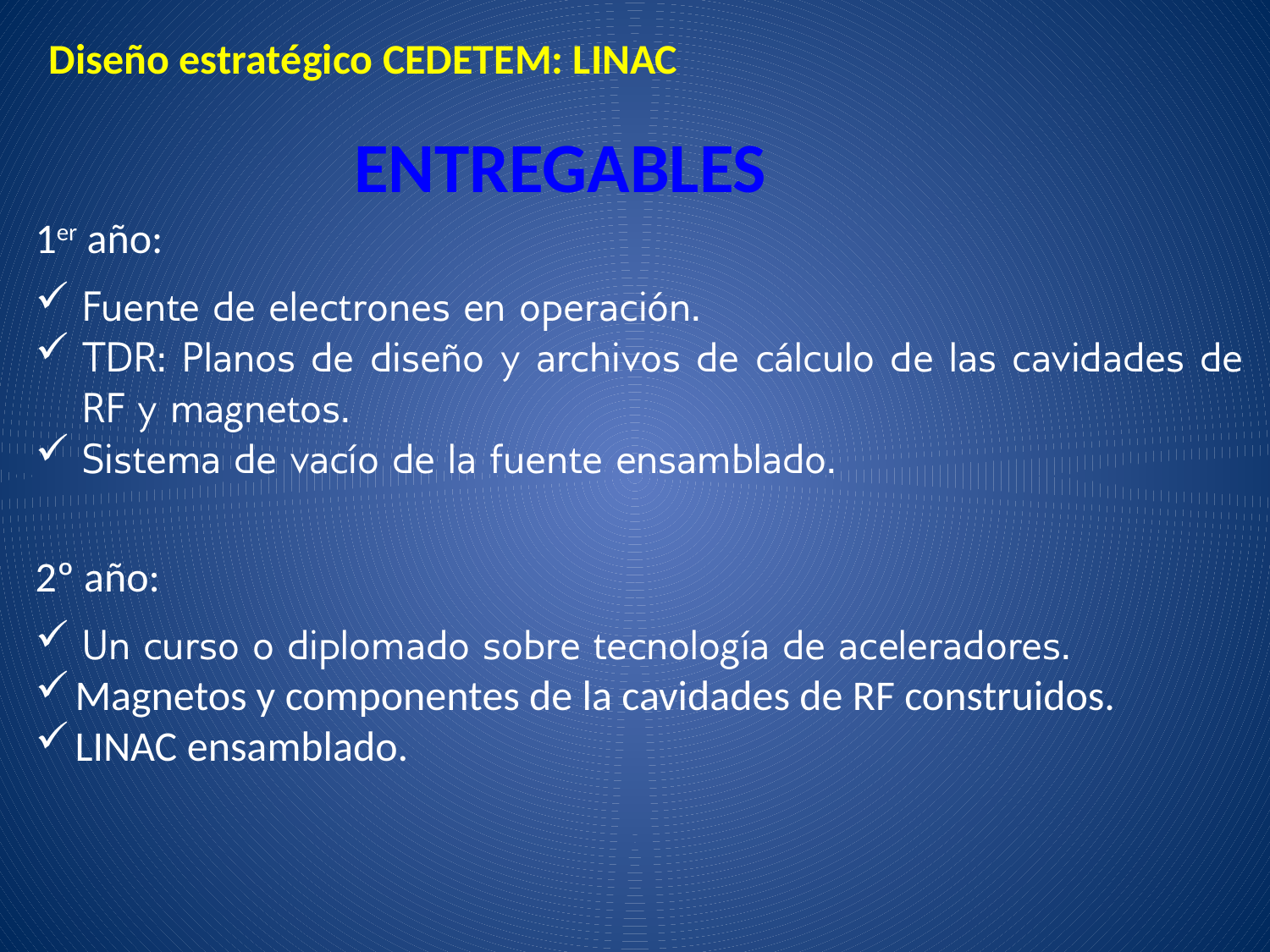

Diseño estratégico CEDETEM: LINAC

ENTREGABLES
1er año:

Fuente de electrones en operación.
TDR: Planos de diseño y archivos de cálculo de las cavidades de RF y magnetos.
Sistema de vacío de la fuente ensamblado.

2º año:

Un curso o diplomado sobre tecnología de aceleradores.
Magnetos y componentes de la cavidades de RF construidos.
LINAC ensamblado.